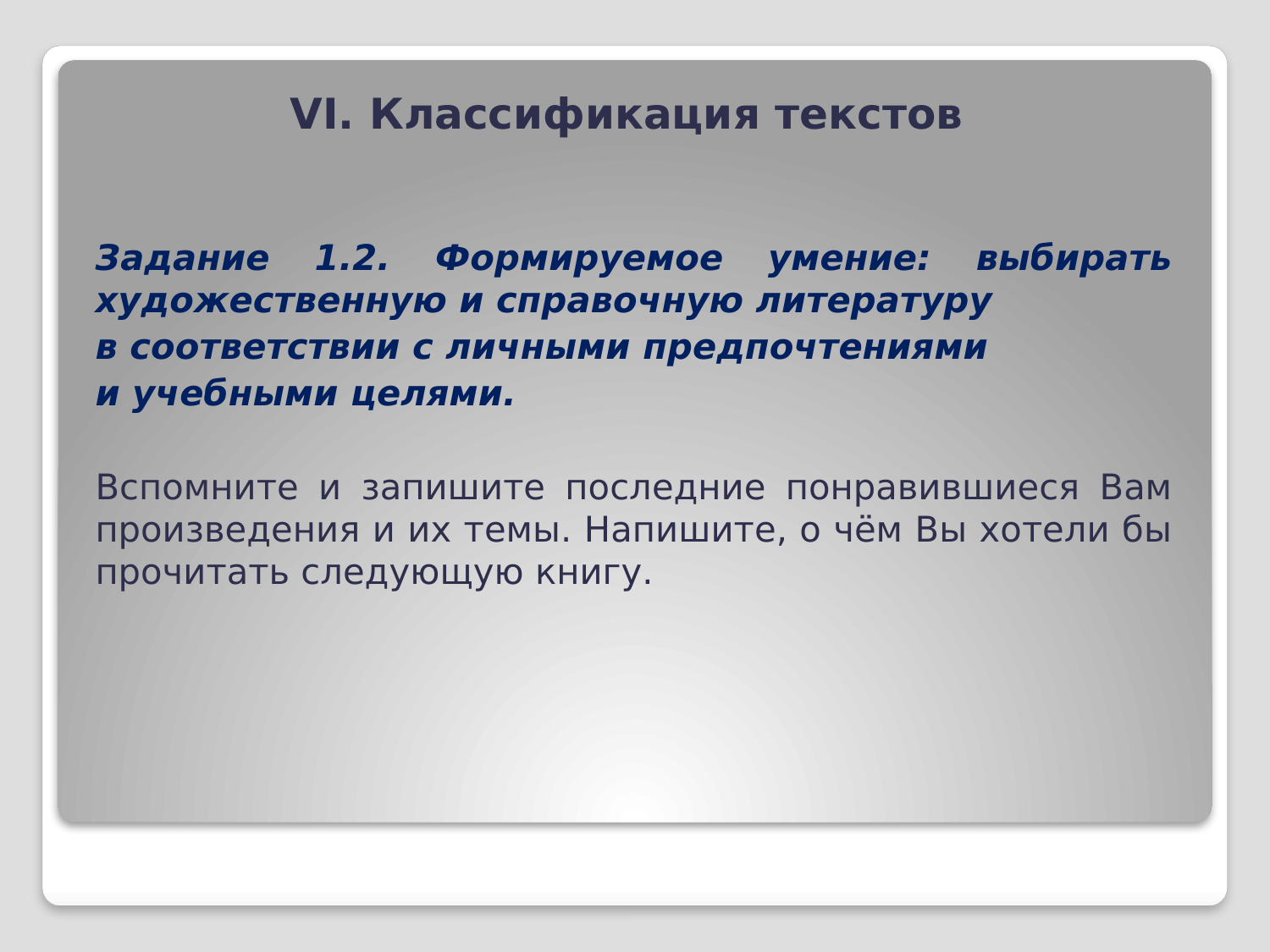

VI. Классификация текстов

Задание 1.2. Формируемое умение: выбирать художественную и справочную литературу
в соответствии с личными предпочтениями
и учебными целями.

Вспомните и запишите последние понравившиеся Вам произведения и их темы. Напишите, о чём Вы хотели бы прочитать следующую книгу.